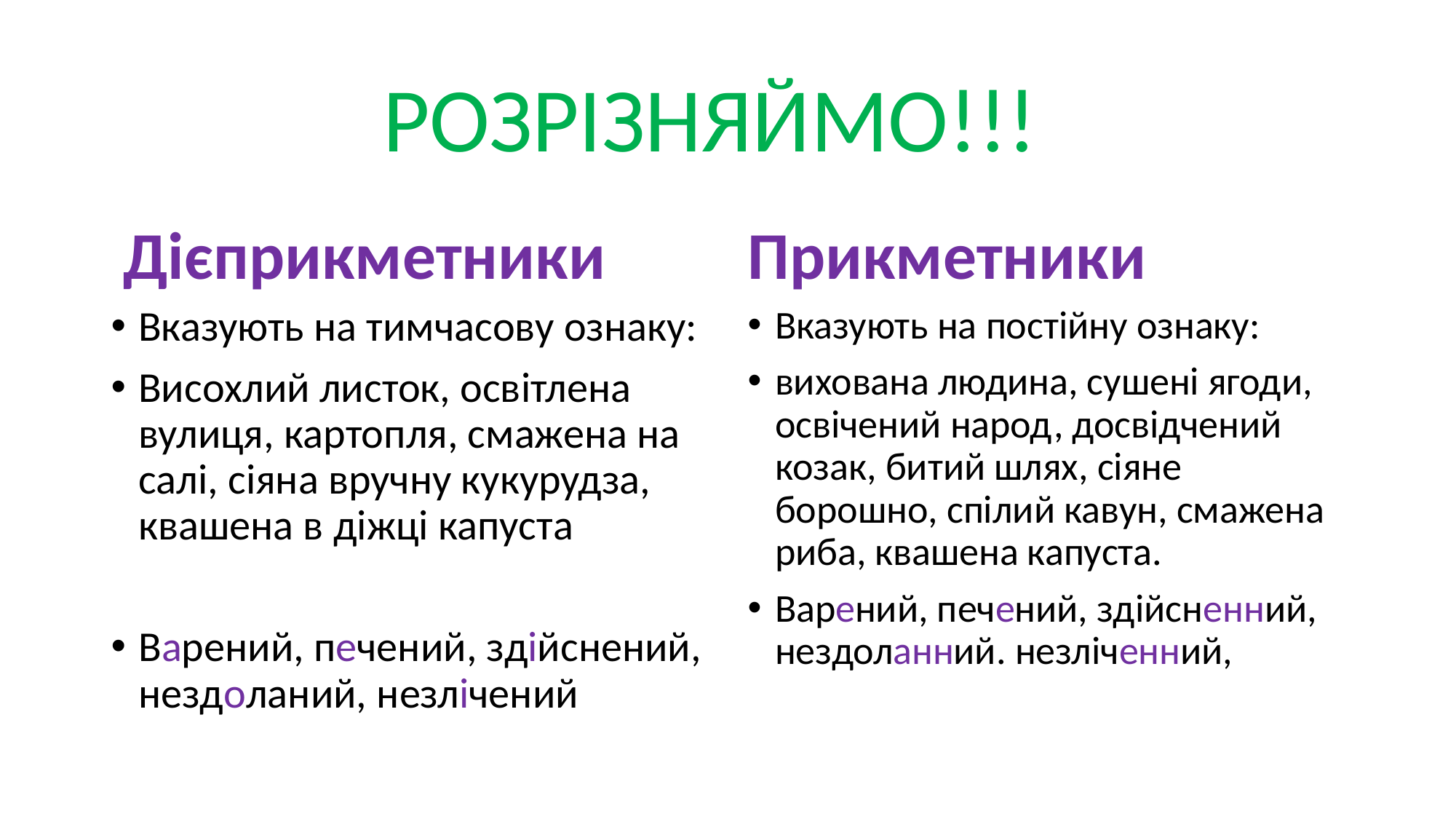

# РОЗРІЗНЯЙМО!!!
Дієприкметники
Прикметники
Вказують на тимчасову ознаку:
Висохлий листок, освітлена вулиця, картопля, смажена на салі, сіяна вручну кукурудза, квашена в діжці капуста

Варений, печений, здійснений, нездоланий, незлічений
Вказують на постійну ознаку:
вихована людина, сушені ягоди, освічений народ, досвідчений козак, битий шлях, сіяне борошно, спілий кавун, смажена риба, квашена капуста.
Варений, печений, здійсненний, нездоланний. незліченний,